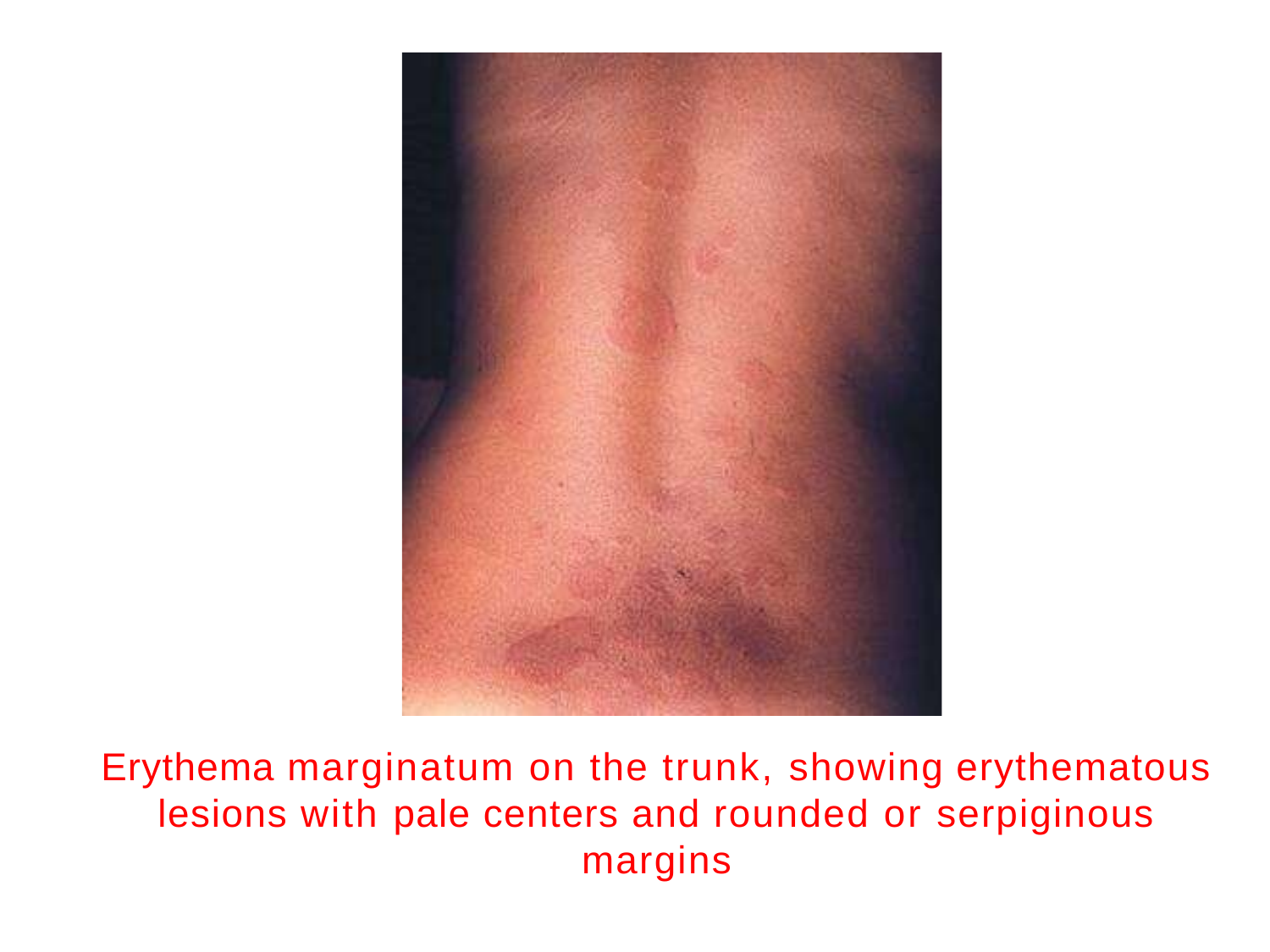

Erythema marginatum on the trunk, showing erythematous  lesions with pale centers and rounded or serpiginous  margins